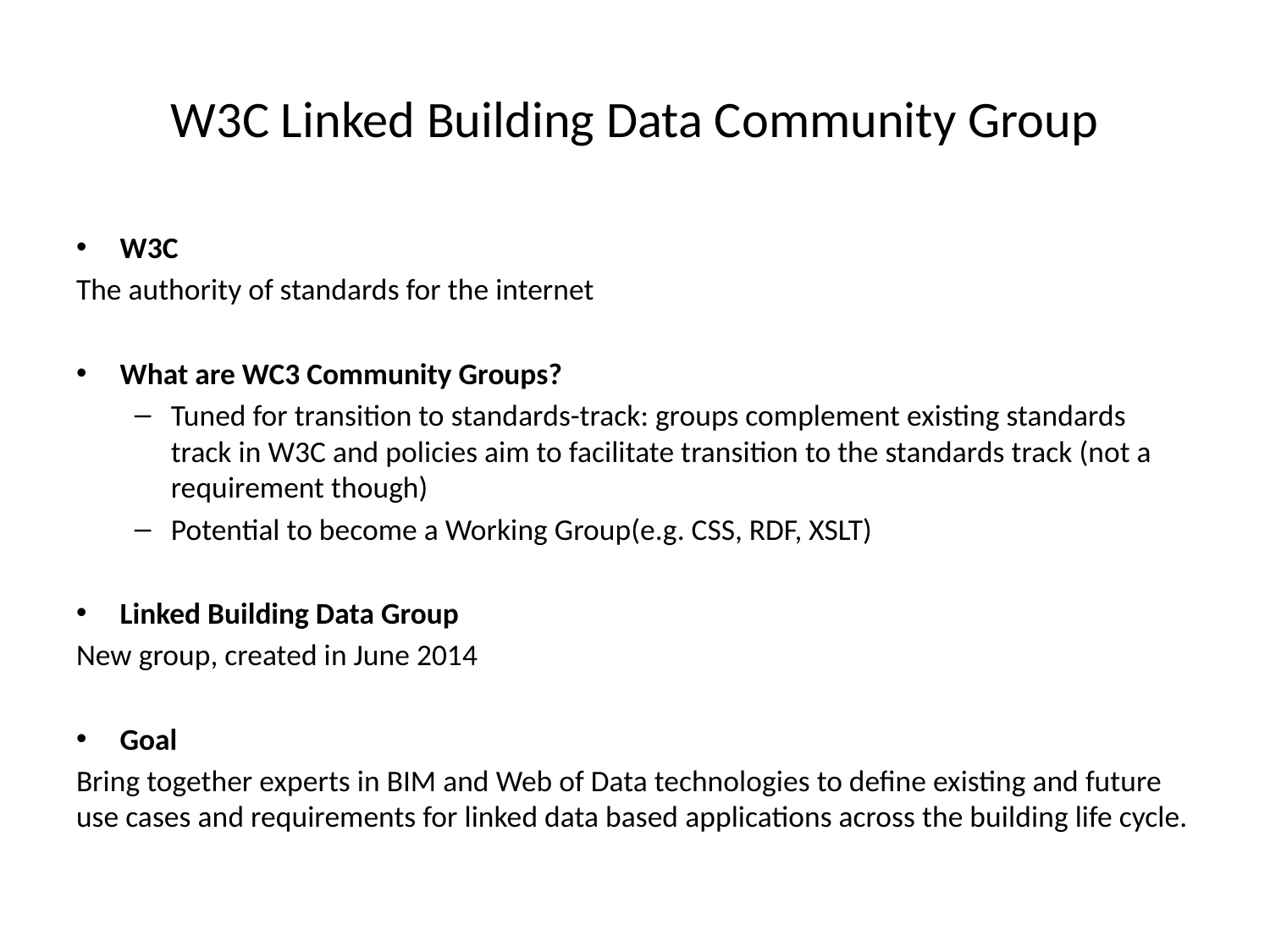

# W3C Linked Building Data Community Group
W3C
The authority of standards for the internet

What are WC3 Community Groups?
Tuned for transition to standards-track: groups complement existing standards track in W3C and policies aim to facilitate transition to the standards track (not a requirement though)
Potential to become a Working Group(e.g. CSS, RDF, XSLT)

Linked Building Data Group
New group, created in June 2014

Goal
Bring together experts in BIM and Web of Data technologies to define existing and future use cases and requirements for linked data based applications across the building life cycle.